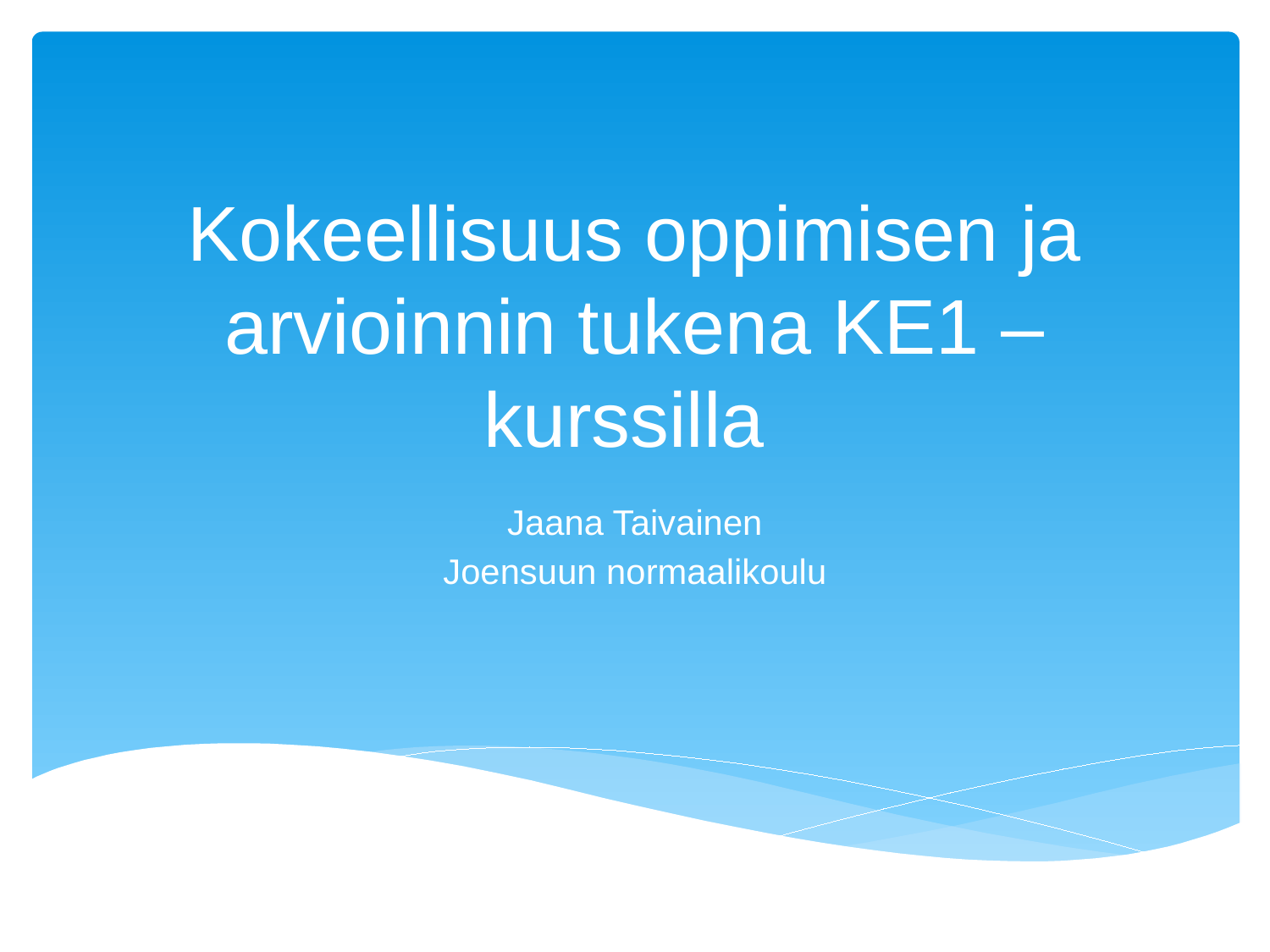

# Kokeellisuus oppimisen ja arvioinnin tukena KE1 – kurssilla
Jaana Taivainen
Joensuun normaalikoulu